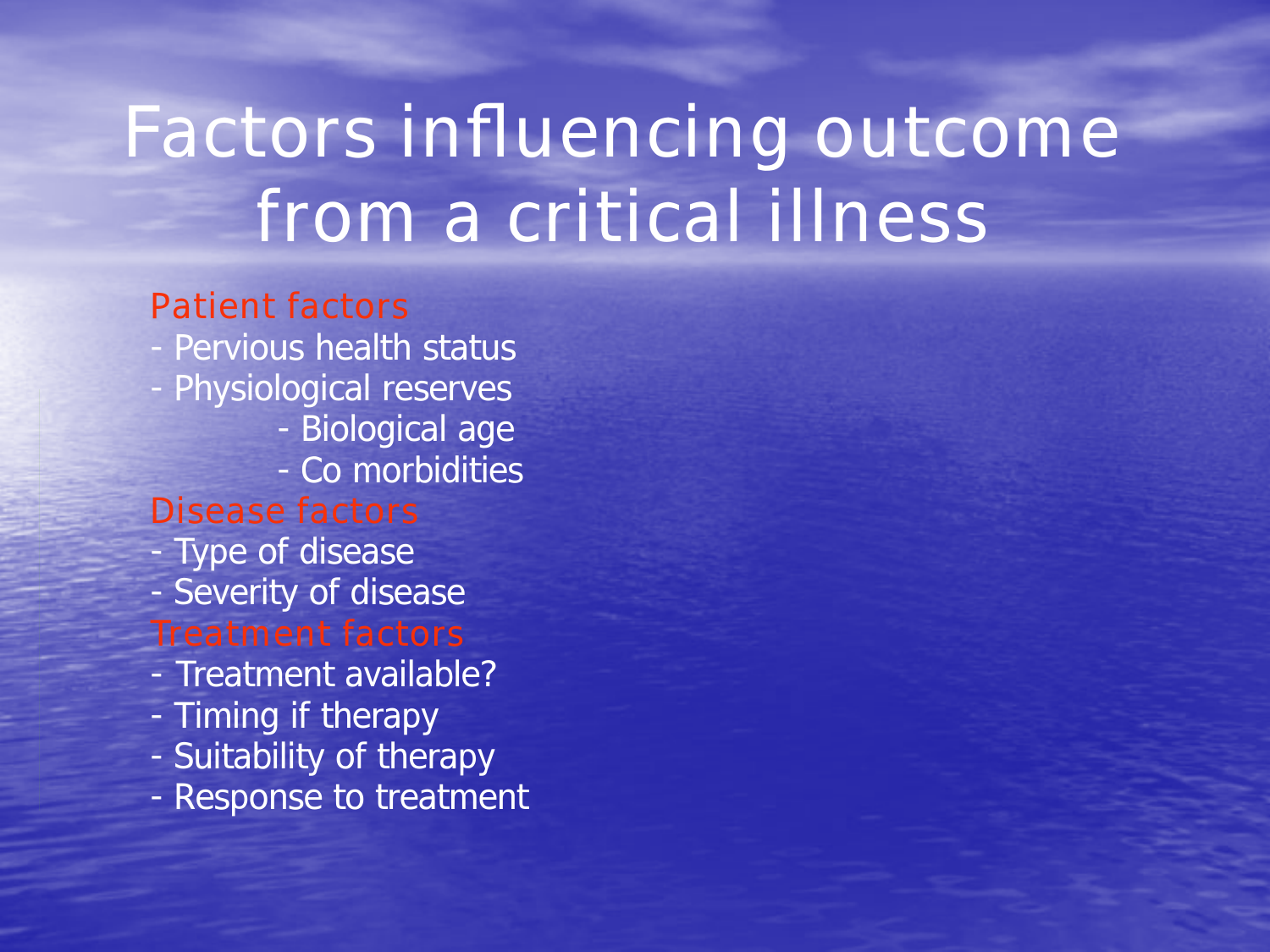

# Factors influencing outcome from a critical illness
Patient factors
- Pervious health status
- Physiological reserves
	- Biological age
	- Co morbidities
Disease factors
- Type of disease
- Severity of disease
Treatment factors
- Treatment available?
- Timing if therapy
- Suitability of therapy
- Response to treatment